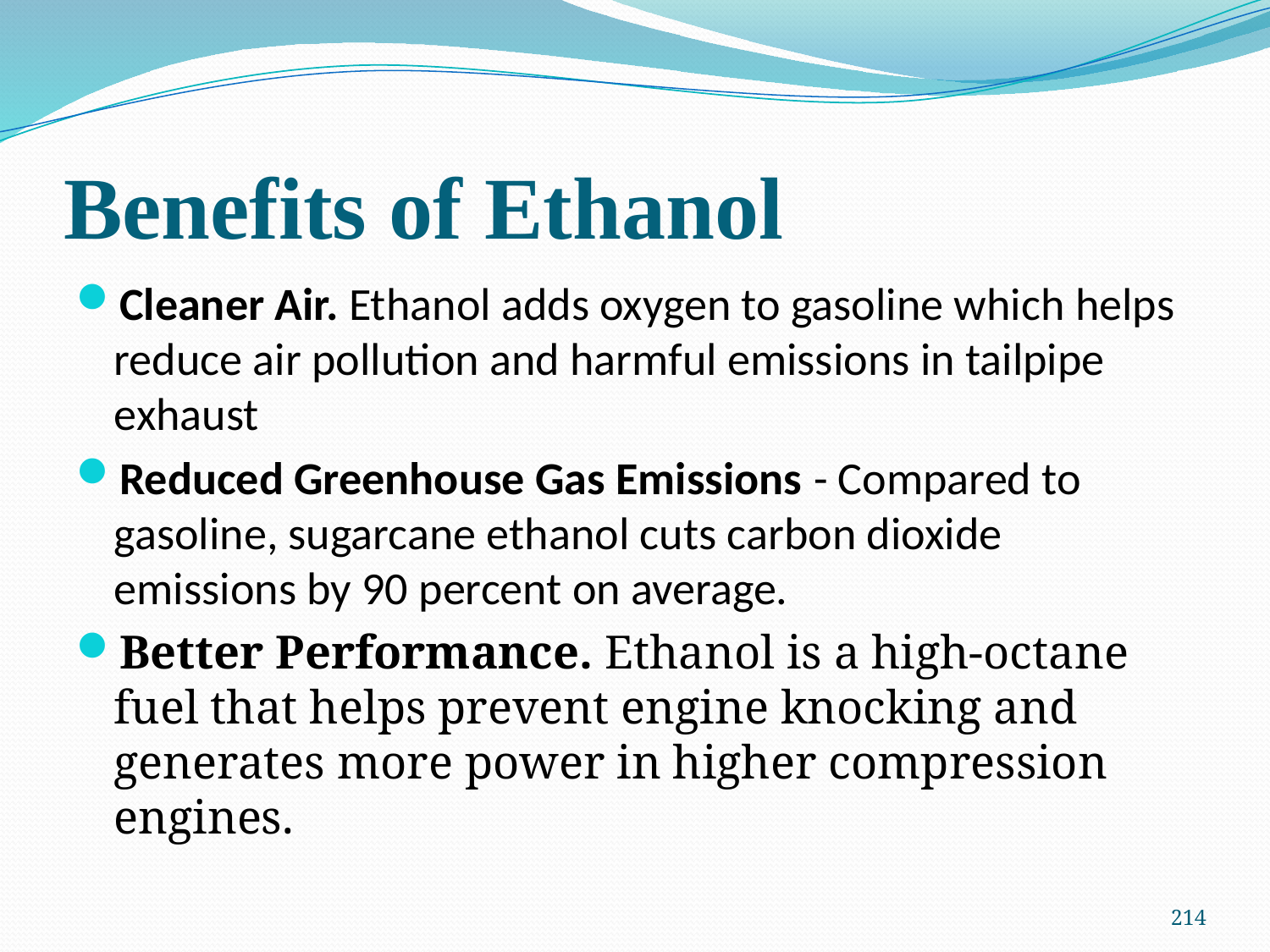

# Benefits of Ethanol
Cleaner Air. Ethanol adds oxygen to gasoline which helps reduce air pollution and harmful emissions in tailpipe exhaust
Reduced Greenhouse Gas Emissions - Compared to gasoline, sugarcane ethanol cuts carbon dioxide emissions by 90 percent on average.
Better Performance. Ethanol is a high-octane fuel that helps prevent engine knocking and generates more power in higher compression engines.

214